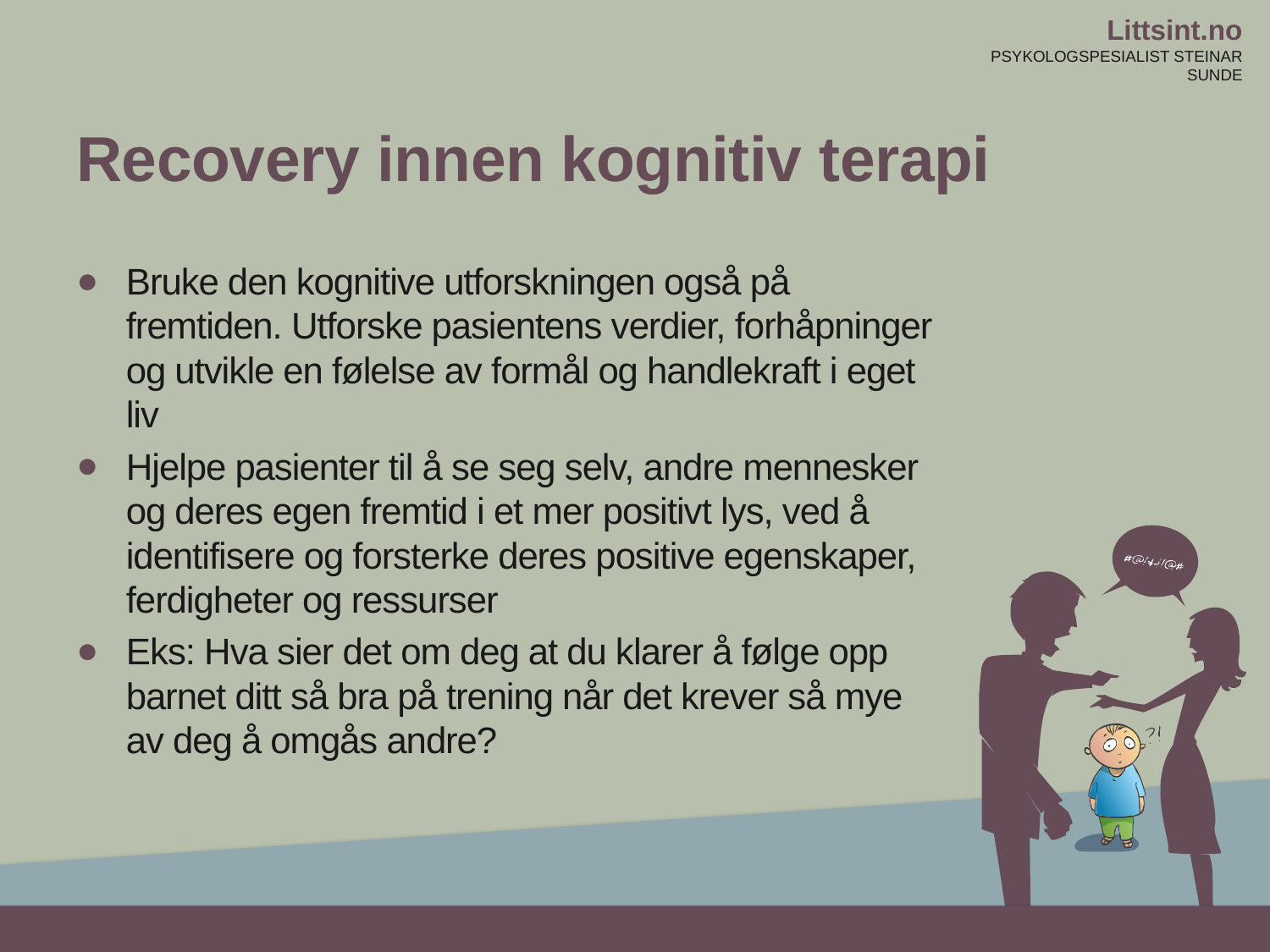

# Recovery innen kognitiv terapi
Bruke den kognitive utforskningen også på fremtiden. Utforske pasientens verdier, forhåpninger og utvikle en følelse av formål og handlekraft i eget liv
Hjelpe pasienter til å se seg selv, andre mennesker og deres egen fremtid i et mer positivt lys, ved å identifisere og forsterke deres positive egenskaper, ferdigheter og ressurser
Eks: Hva sier det om deg at du klarer å følge opp barnet ditt så bra på trening når det krever så mye av deg å omgås andre?